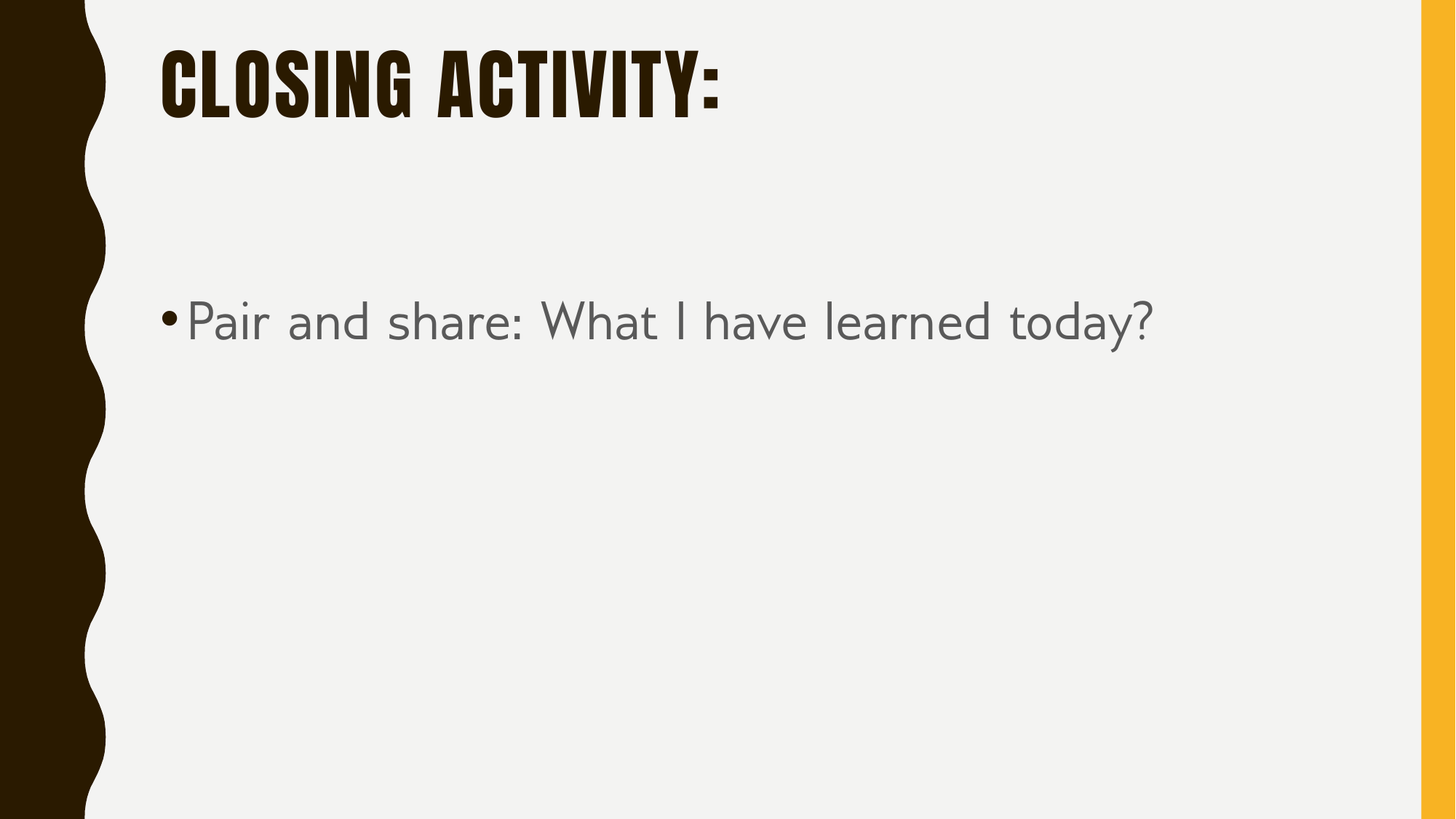

# Closing Activity:
Pair and share: What I have learned today?